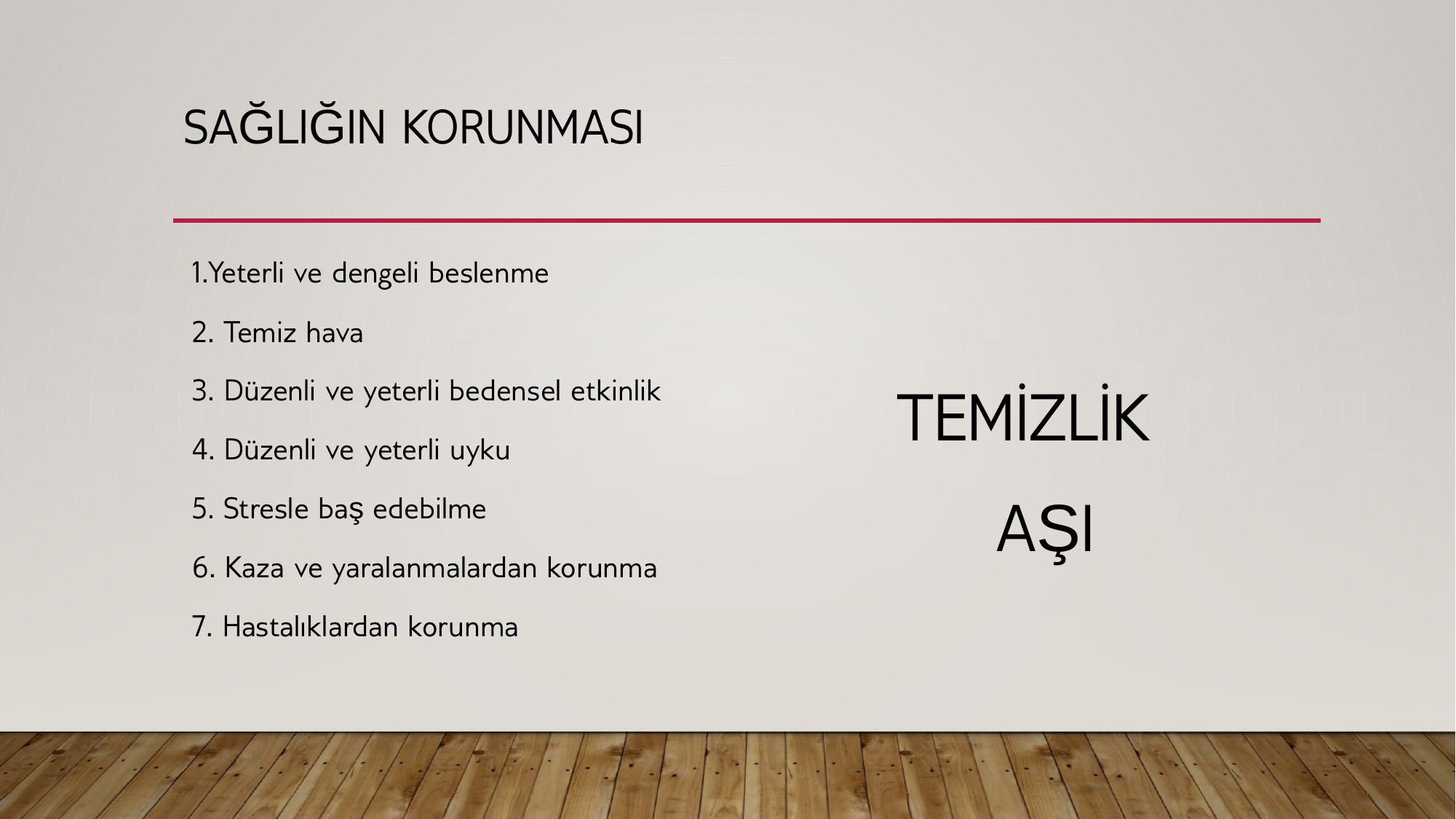

# Sağlığın korunması
 1.Yeterli ve dengeli beslenme
 2. Temiz hava
 3. Düzenli ve yeterli bedensel etkinlik
 4. Düzenli ve yeterli uyku
 5. Stresle baş edebilme
 6. Kaza ve yaralanmalardan korunma
 7. Hastalıklardan korunma

      TEMİZLİK
           AŞI